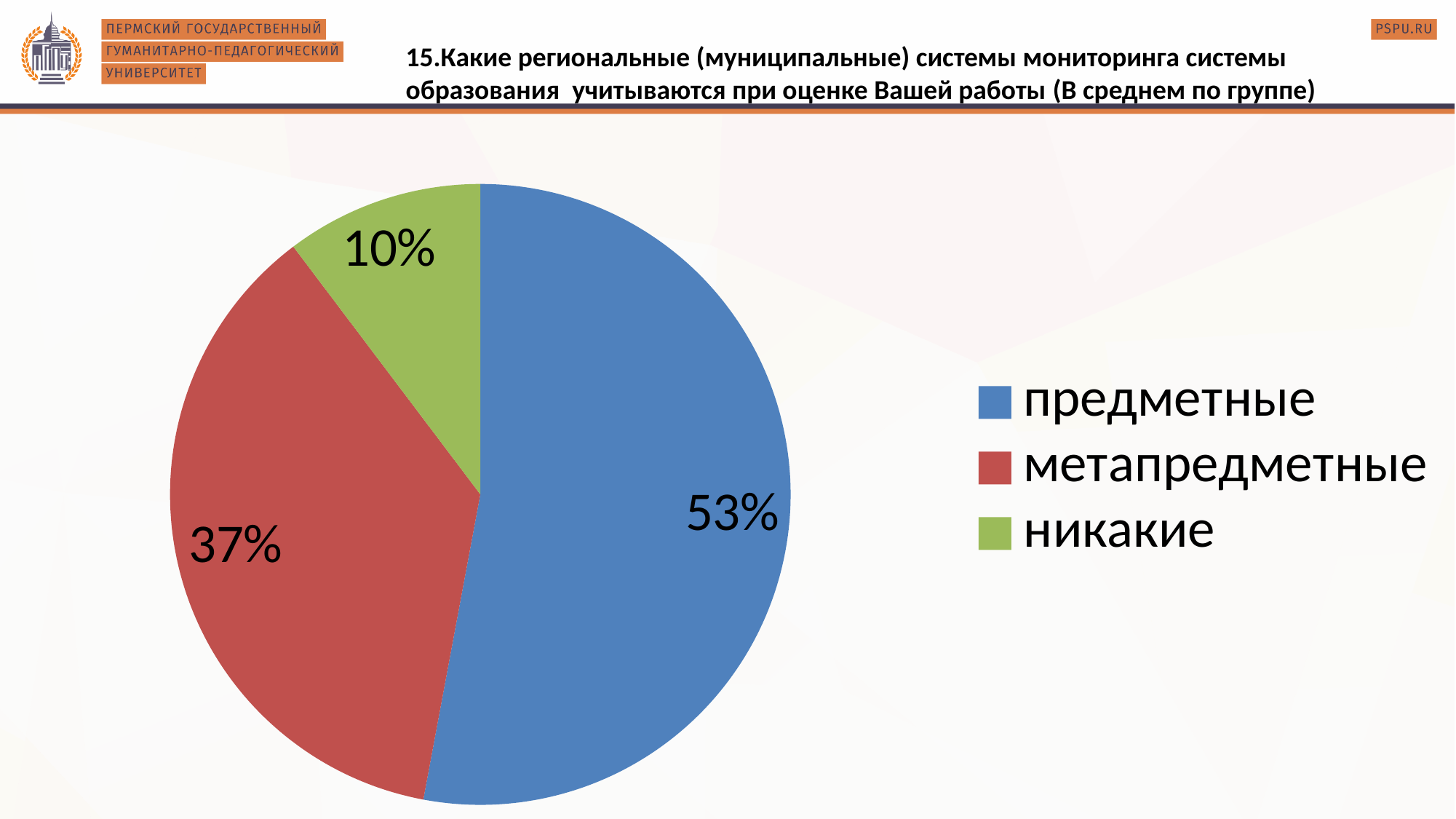

15.Какие региональные (муниципальные) системы мониторинга системы образования  учитываются при оценке Вашей работы (В среднем по группе)

### Chart

| Category |  |
|---|---|
| предметные | 36.0 |
| метапредметные | 25.0 |
| никакие | 7.0 |